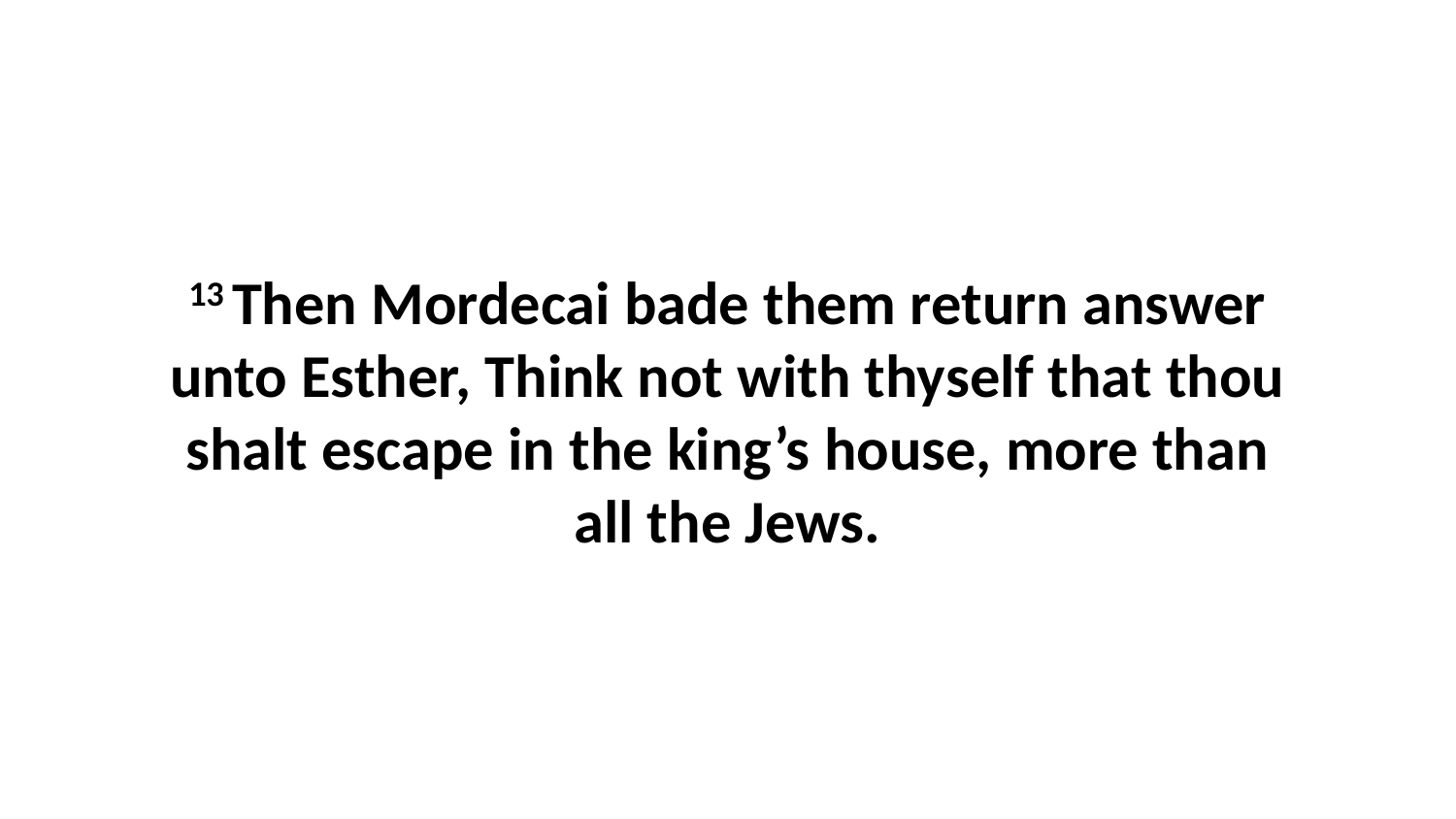

13 Then Mordecai bade them return answer unto Esther, Think not with thyself that thou shalt escape in the king’s house, more than all the Jews.